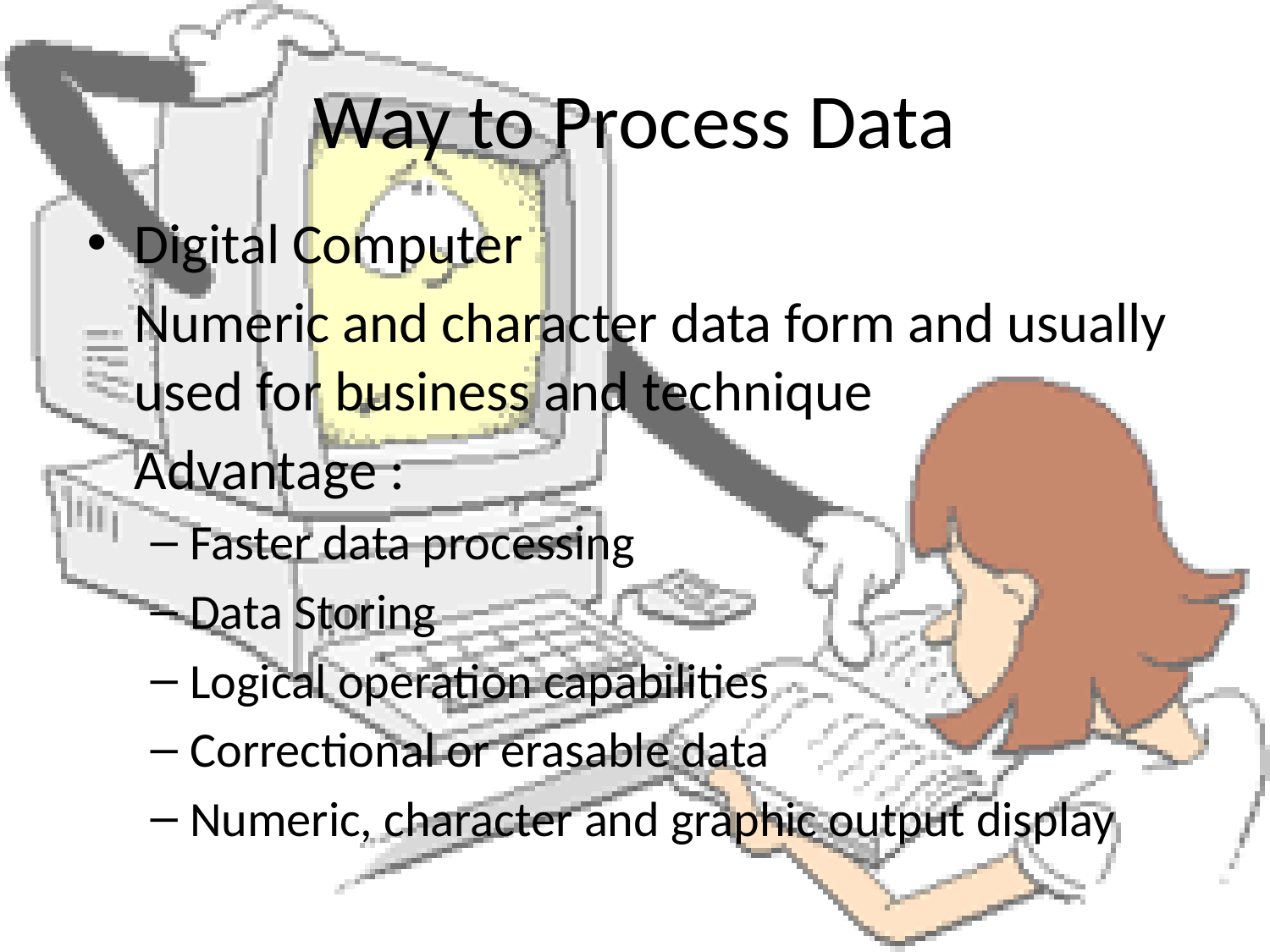

# Way to Process Data
Digital Computer
	Numeric and character data form and usually used for business and technique
	Advantage :
Faster data processing
Data Storing
Logical operation capabilities
Correctional or erasable data
Numeric, character and graphic output display